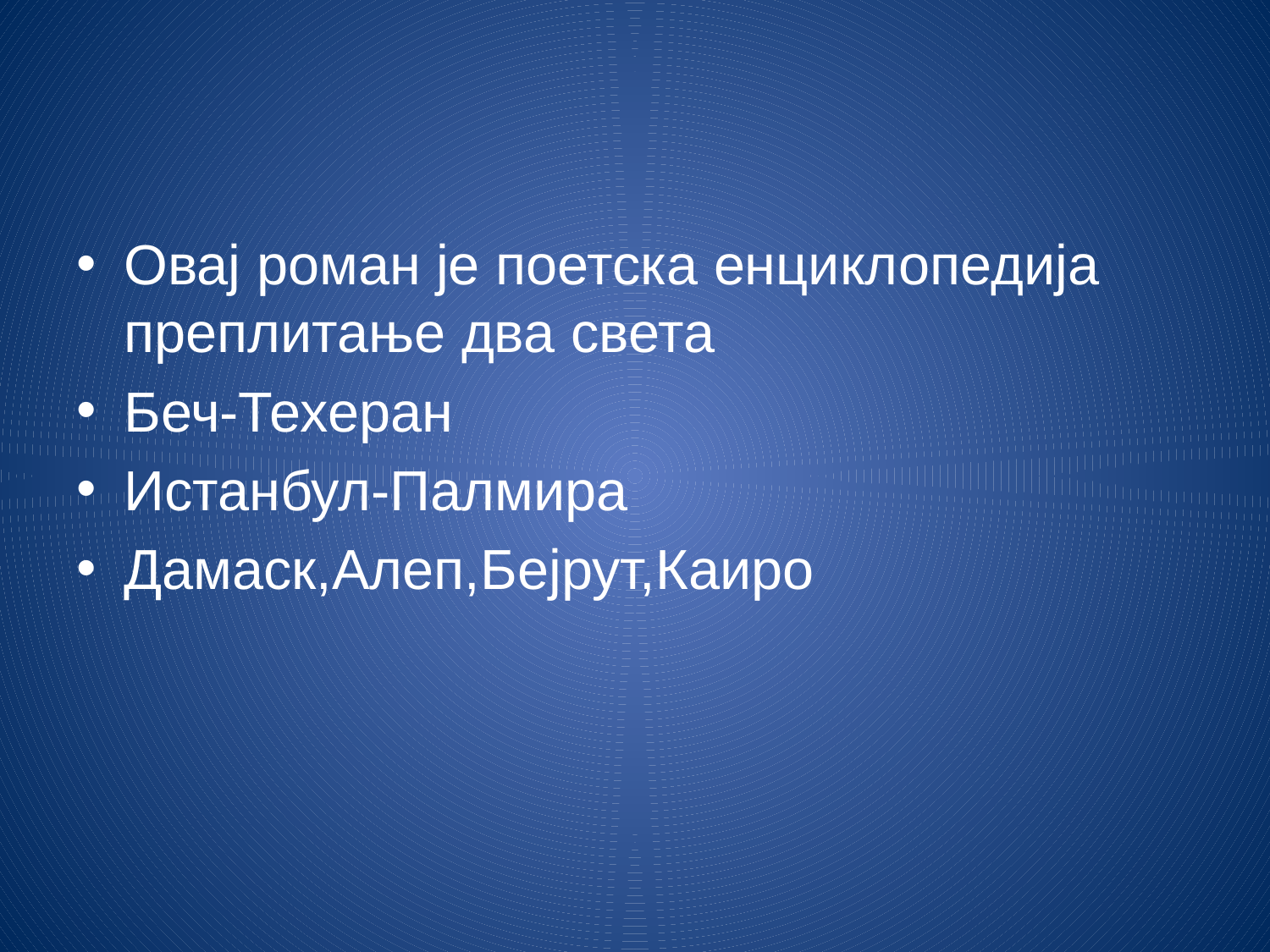

#
Овај роман је поетска енциклопедија преплитање два света
Беч-Техеран
Истанбул-Палмира
Дамаск,Алеп,Бејрут,Каиро